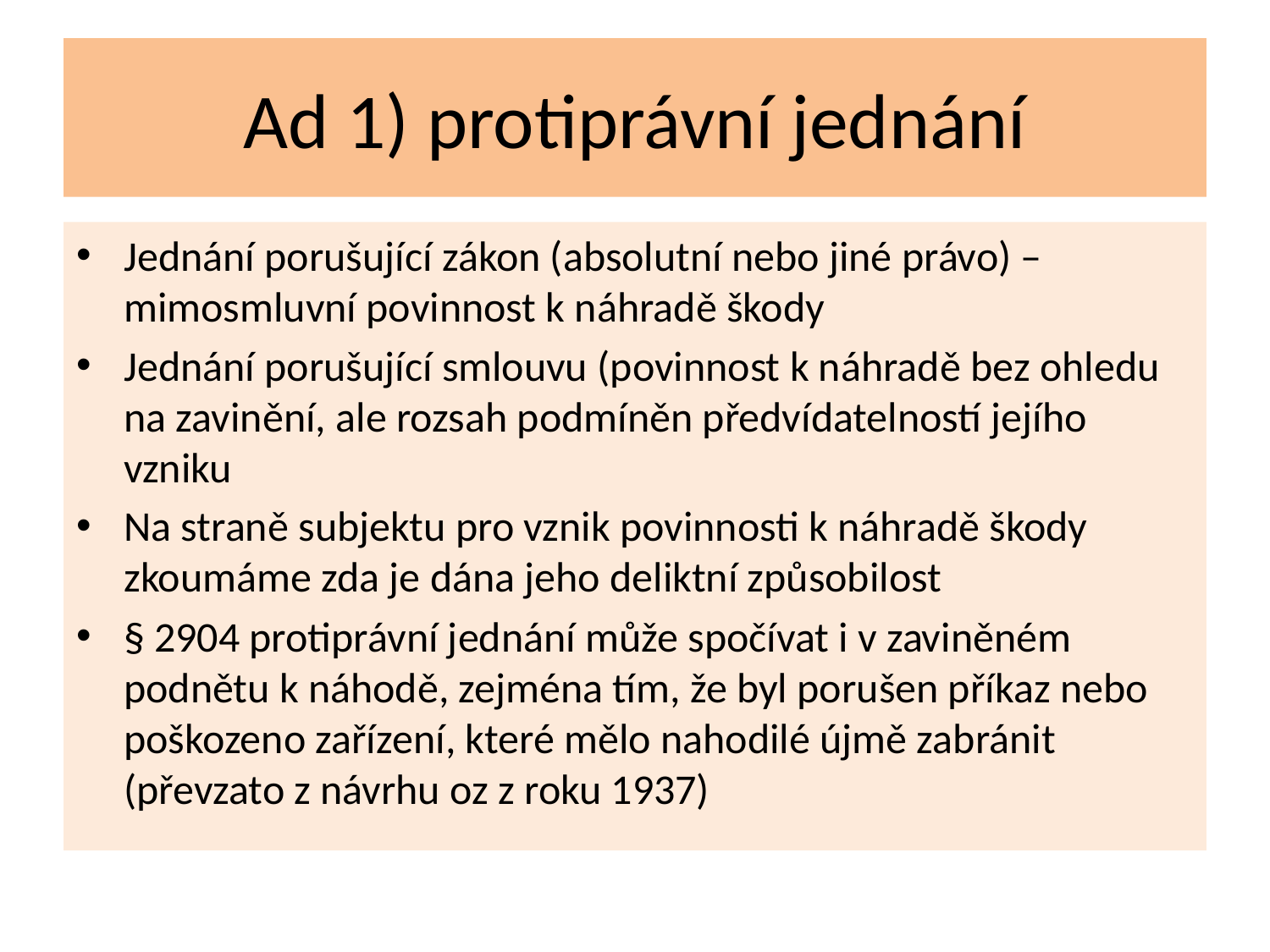

# Ad 1) protiprávní jednání
Jednání porušující zákon (absolutní nebo jiné právo) – mimosmluvní povinnost k náhradě škody
Jednání porušující smlouvu (povinnost k náhradě bez ohledu na zavinění, ale rozsah podmíněn předvídatelností jejího vzniku
Na straně subjektu pro vznik povinnosti k náhradě škody zkoumáme zda je dána jeho deliktní způsobilost
§ 2904 protiprávní jednání může spočívat i v zaviněném podnětu k náhodě, zejména tím, že byl porušen příkaz nebo poškozeno zařízení, které mělo nahodilé újmě zabránit (převzato z návrhu oz z roku 1937)